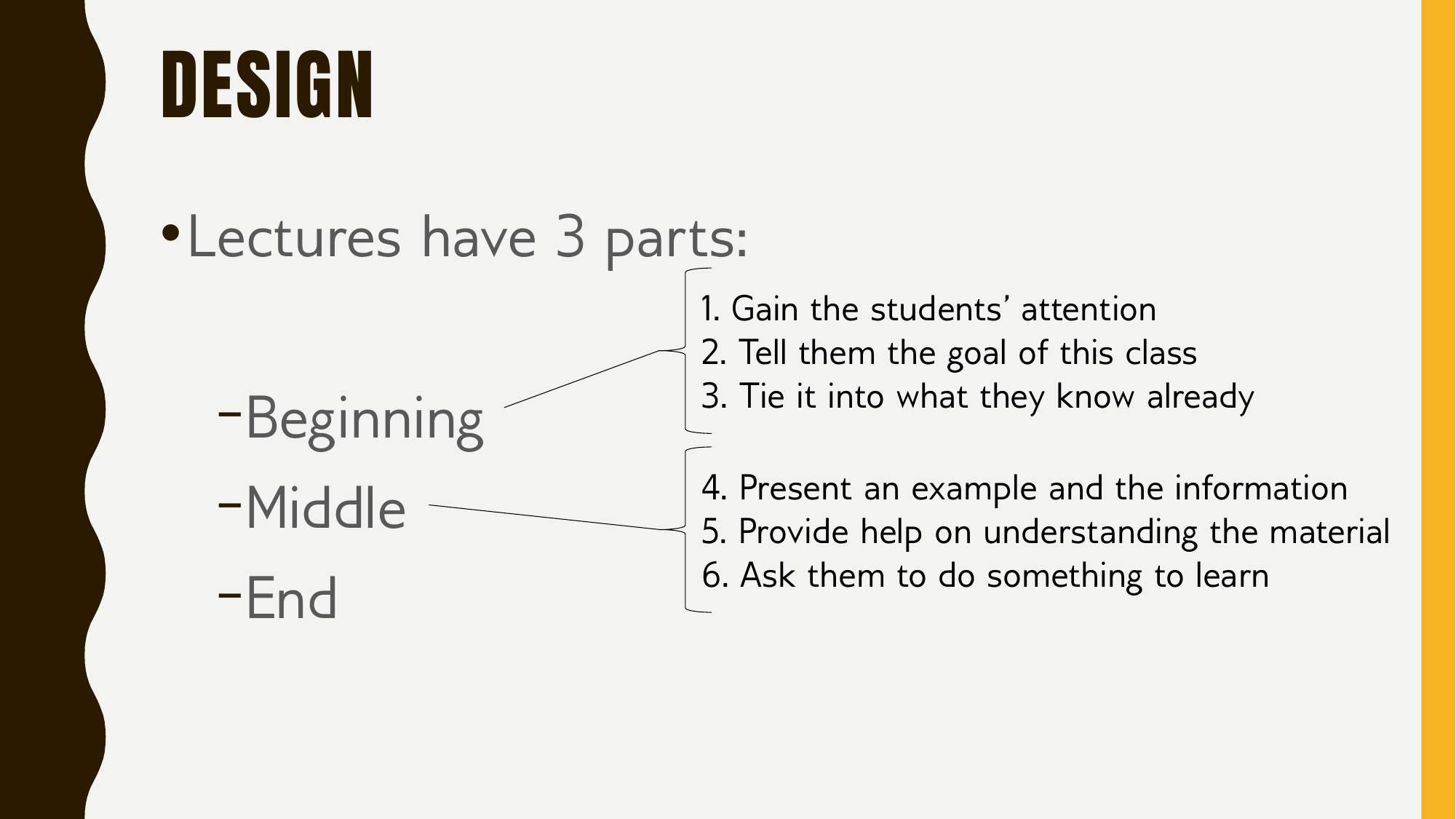

# Design
Lectures have 3 parts:

Beginning
Middle
End

1. Gain the students’ attention
2. Tell them the goal of this class
3. Tie it into what they know already

4. Present an example and the information
5. Provide help on understanding the material
6. Ask them to do something to learn